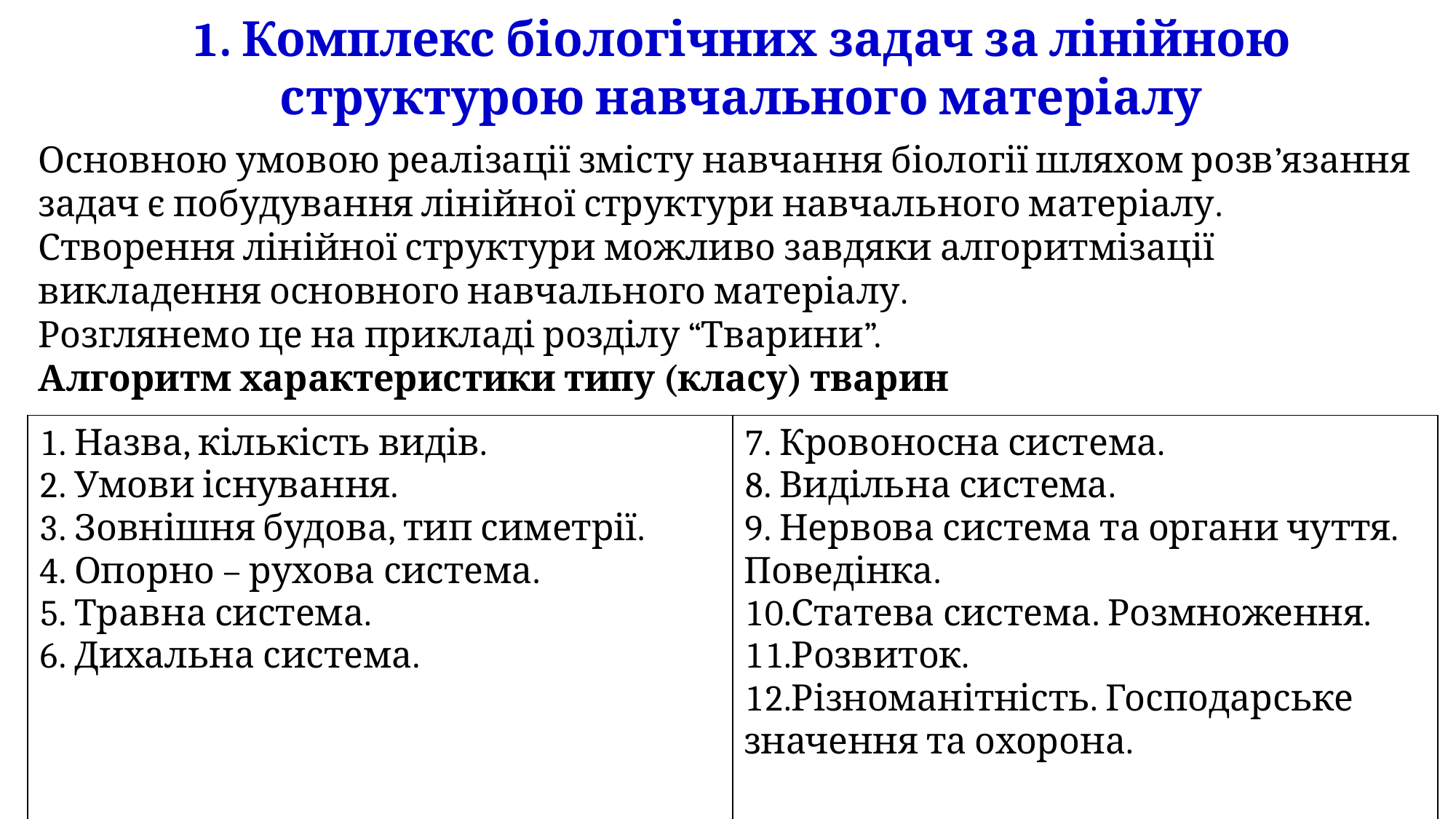

1. Комплекс біологічних задач за лінійною структурою навчального матеріалу
Основною умовою реалізації змісту навчання біології шляхом розв’язання задач є побудування лінійної структури навчального матеріалу. Створення лінійної структури можливо завдяки алгоритмізації викладення основного навчального матеріалу.
Розглянемо це на прикладі розділу “Тварини”.
Алгоритм характеристики типу (класу) тварин
| 1. Назва, кількість видів. 2. Умови існування. 3. Зовнішня будова, тип симетрії. 4. Опорно – рухова система. 5. Травна система. 6. Дихальна система. | 7. Кровоносна система. 8. Видільна система. 9. Нервова система та органи чуття. Поведінка. 10.Статева система. Розмноження. 11.Розвиток. 12.Різноманітність. Господарське значення та охорона. |
| --- | --- |